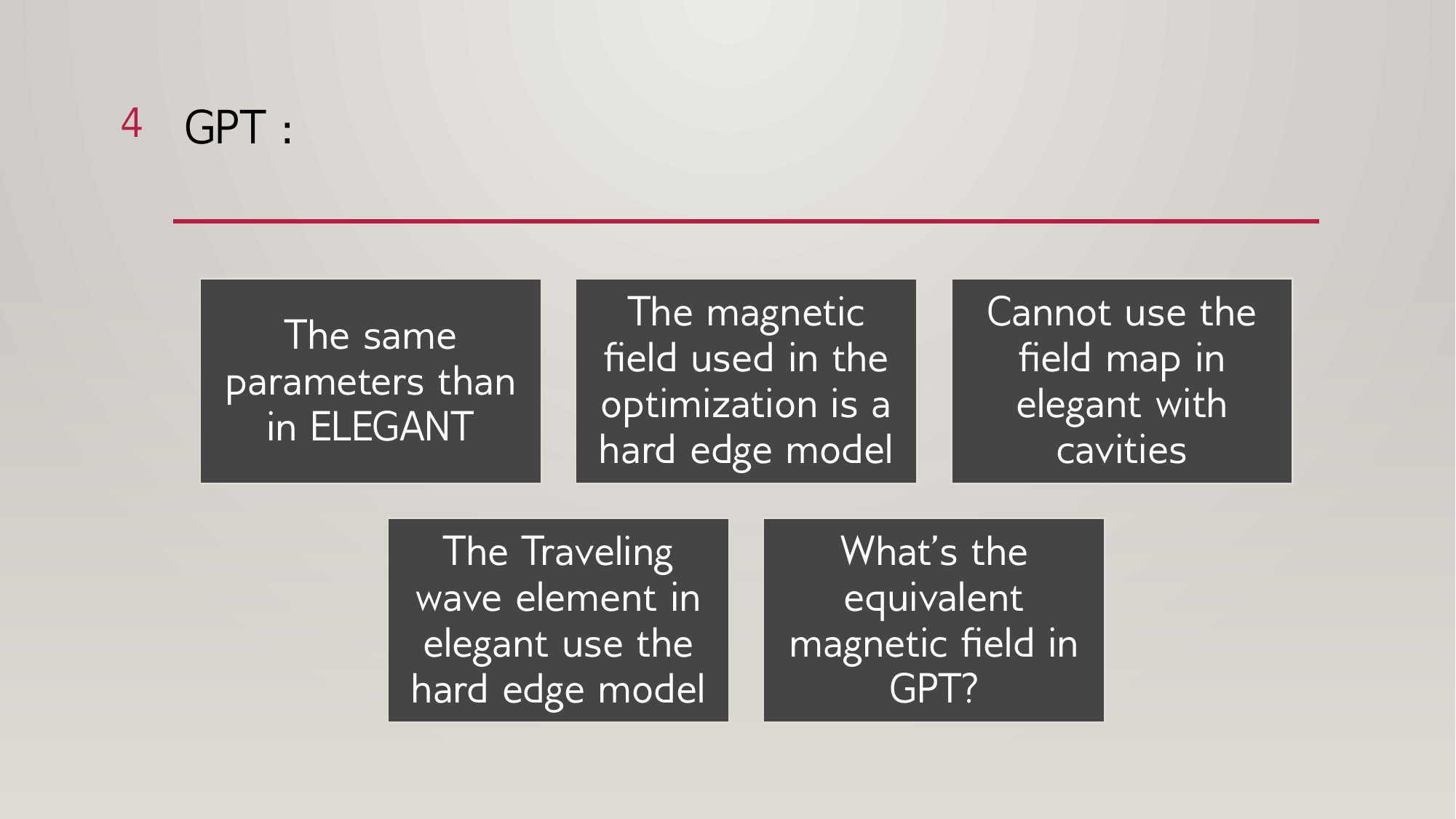

4
# GPT :

The same parameters than in ELEGANT
The magnetic field used in the optimization is a hard edge model
Cannot use the field map in elegant with cavities
The Traveling wave element in elegant use the hard edge model
What’s the equivalent magnetic field in GPT?